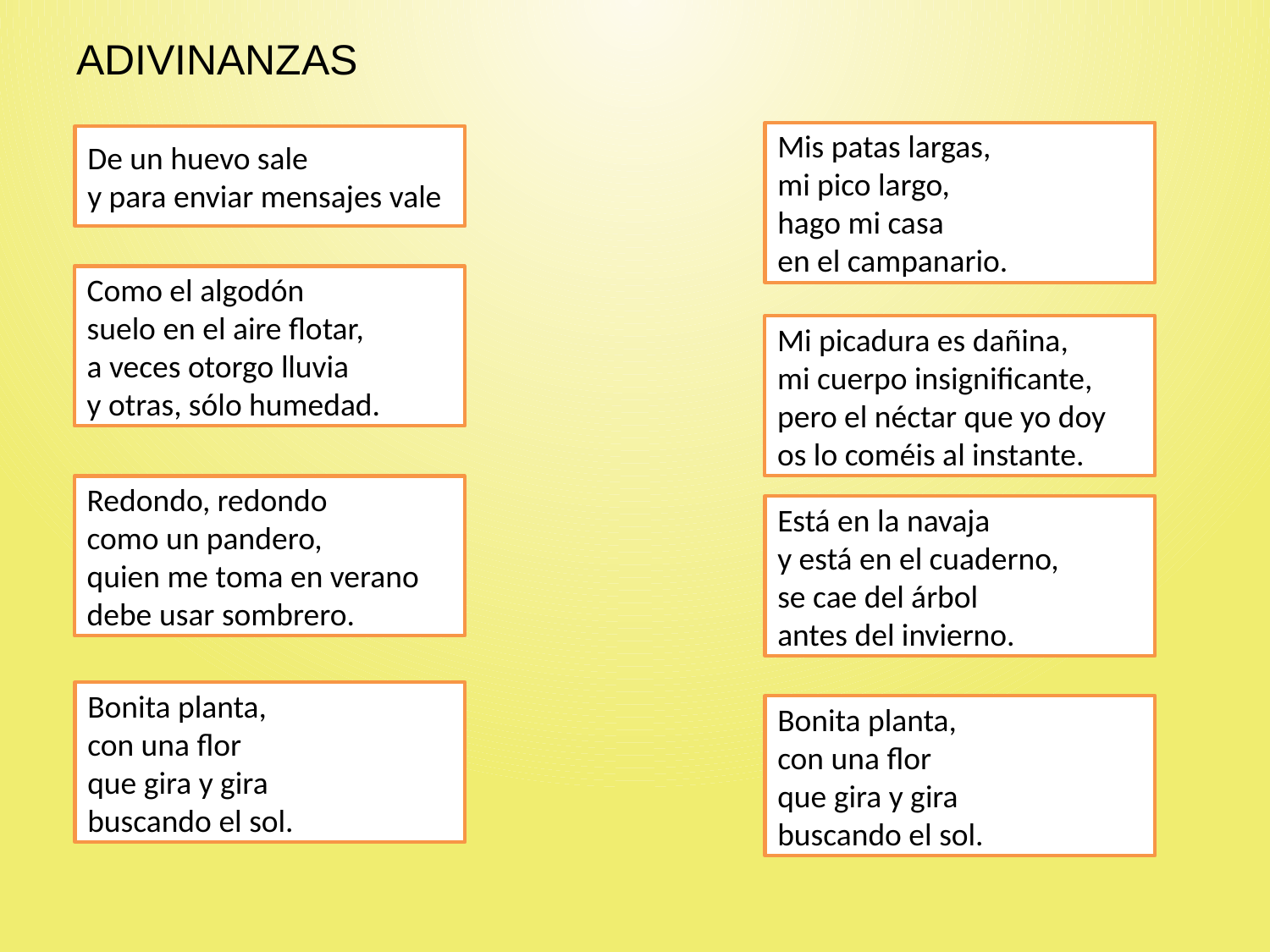

ADIVINANZAS

Mis patas largas,
mi pico largo,
hago mi casa
en el campanario.

De un huevo sale
y para enviar mensajes vale
Como el algodón 
suelo en el aire flotar, 
a veces otorgo lluvia 
y otras, sólo humedad.

Mi picadura es dañina,
mi cuerpo insignificante,
pero el néctar que yo doy
os lo coméis al instante.

Redondo, redondo
como un pandero,
quien me toma en verano
debe usar sombrero.

Está en la navaja
y está en el cuaderno,
se cae del árbol 
antes del invierno.

Bonita planta, 
con una flor 
que gira y gira 
buscando el sol.

Bonita planta, 
con una flor 
que gira y gira 
buscando el sol.